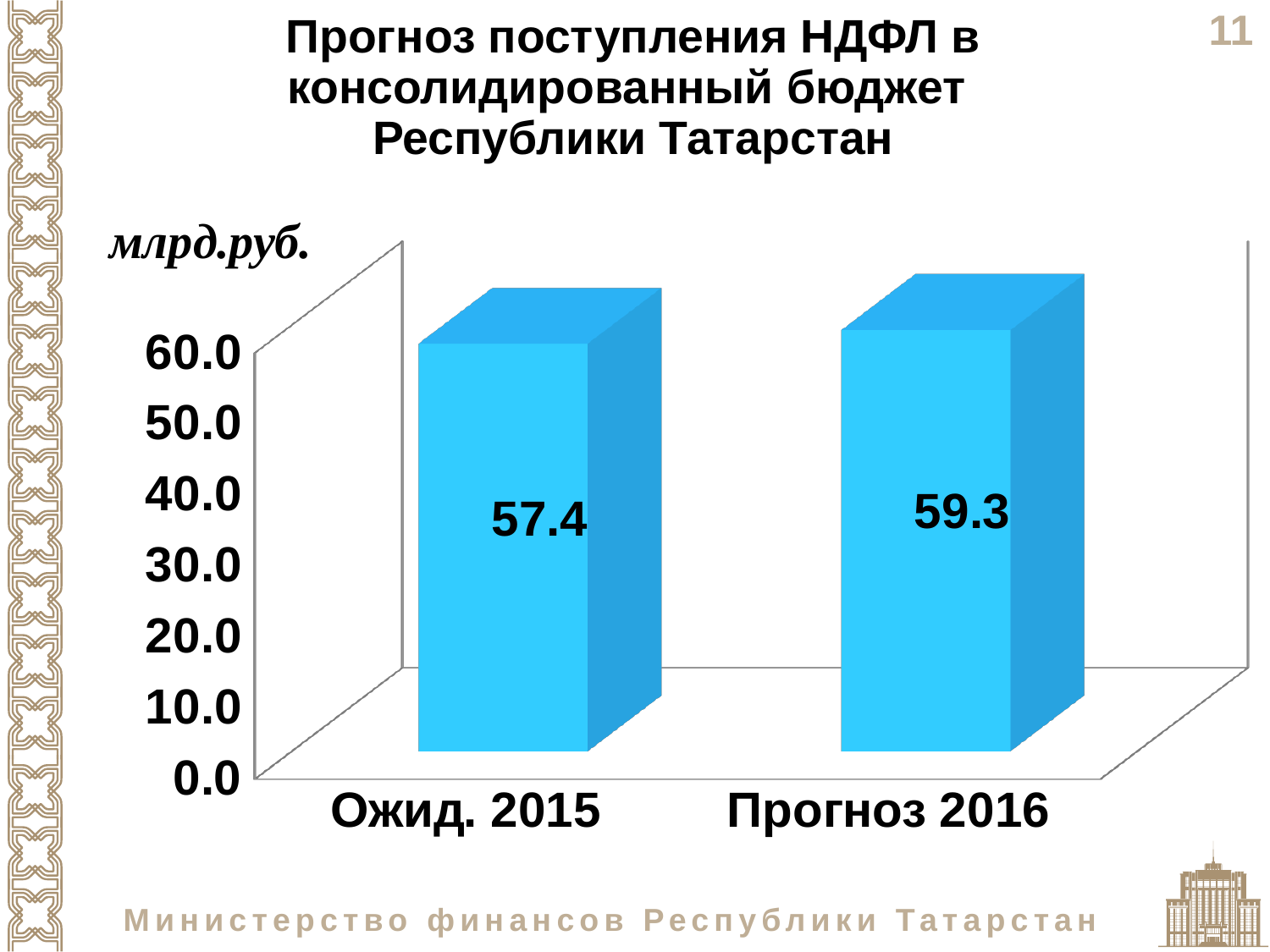

Прогноз поступления НДФЛ в консолидированный бюджет
Республики Татарстан

[unsupported chart]